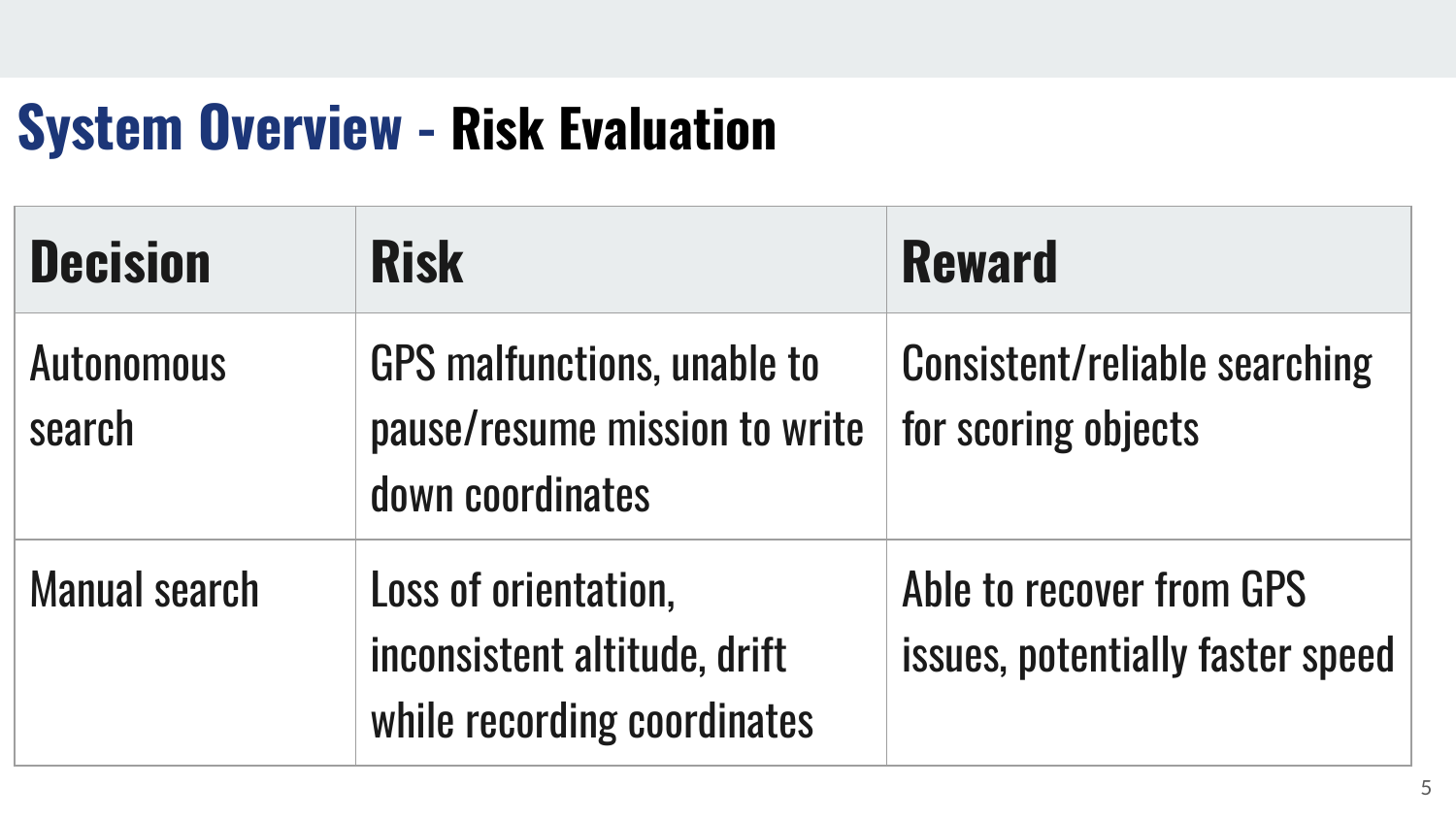

# System Overview - Risk Evaluation
| Decision | Risk | Reward |
| --- | --- | --- |
| Autonomous search | GPS malfunctions, unable to pause/resume mission to write down coordinates | Consistent/reliable searching for scoring objects |
| Manual search | Loss of orientation, inconsistent altitude, drift while recording coordinates | Able to recover from GPS issues, potentially faster speed |
5